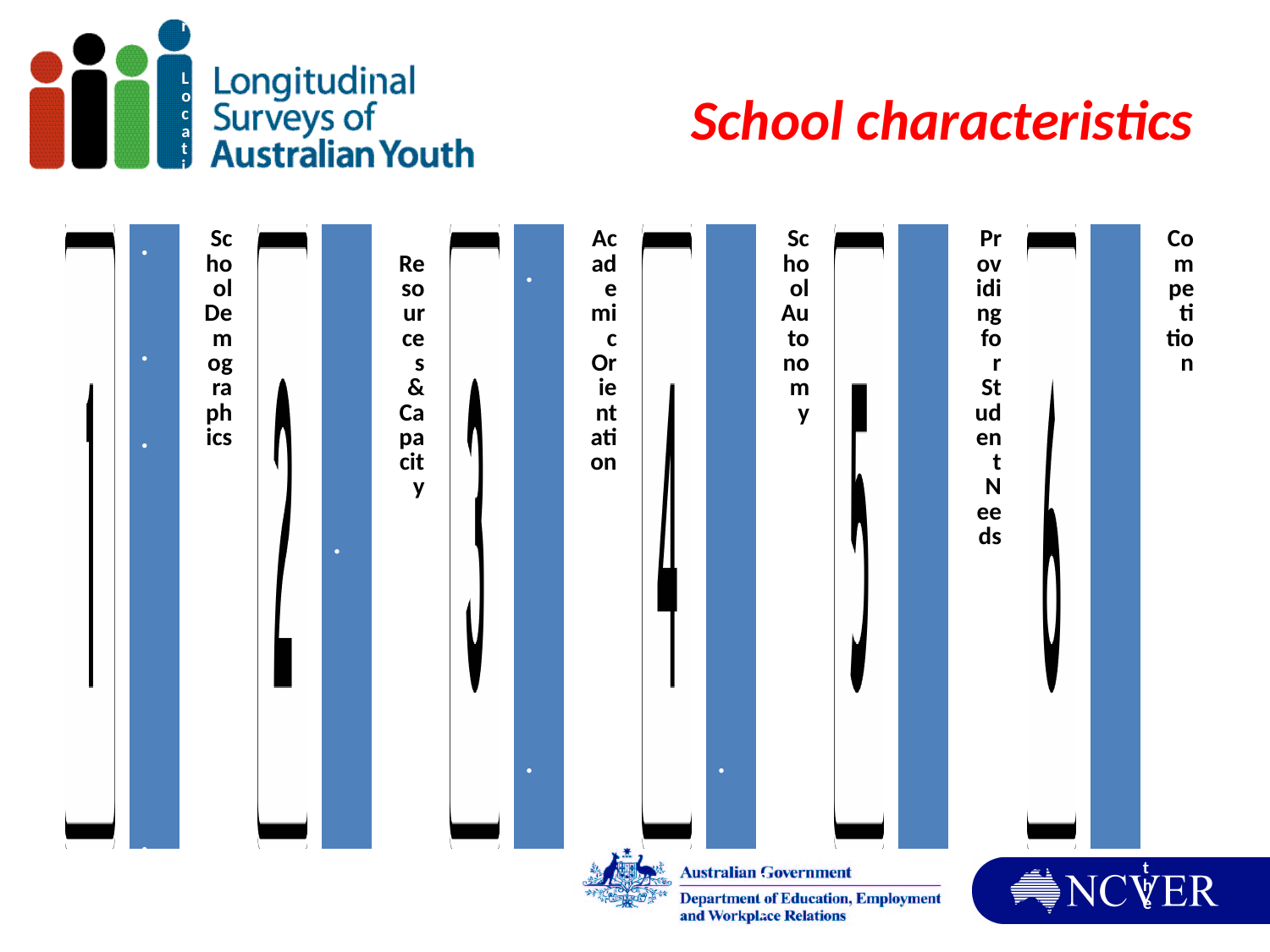

# School characteristics
Size
School Autonomy
Location